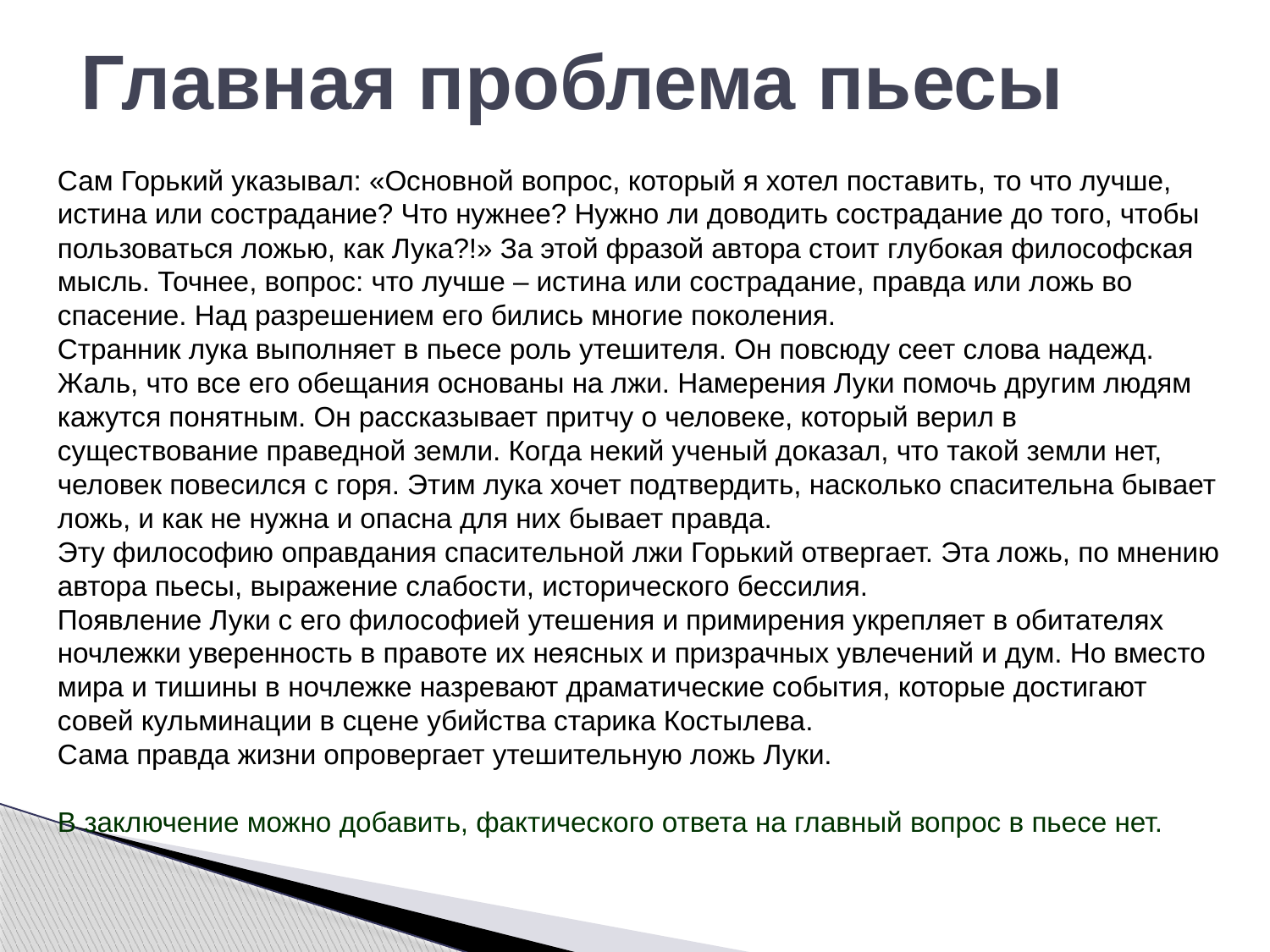

# Главная проблема пьесы
Сам Горький указывал: «Основной вопрос, который я хотел поставить, то что лучше, истина или сострадание? Что нужнее? Нужно ли доводить сострадание до того, чтобы пользоваться ложью, как Лука?!» За этой фразой автора стоит глубокая философская мысль. Точнее, вопрос: что лучше – истина или сострадание, правда или ложь во спасение. Над разрешением его бились многие поколения.
Странник лука выполняет в пьесе роль утешителя. Он повсюду сеет слова надежд. Жаль, что все его обещания основаны на лжи. Намерения Луки помочь другим людям кажутся понятным. Он рассказывает притчу о человеке, который верил в существование праведной земли. Когда некий ученый доказал, что такой земли нет, человек повесился с горя. Этим лука хочет подтвердить, насколько спасительна бывает ложь, и как не нужна и опасна для них бывает правда.
Эту философию оправдания спасительной лжи Горький отвергает. Эта ложь, по мнению автора пьесы, выражение слабости, исторического бессилия.
Появление Луки с его философией утешения и примирения укрепляет в обитателях ночлежки уверенность в правоте их неясных и призрачных увлечений и дум. Но вместо мира и тишины в ночлежке назревают драматические события, которые достигают совей кульминации в сцене убийства старика Костылева.
Сама правда жизни опровергает утешительную ложь Луки.
В заключение можно добавить, фактического ответа на главный вопрос в пьесе нет.